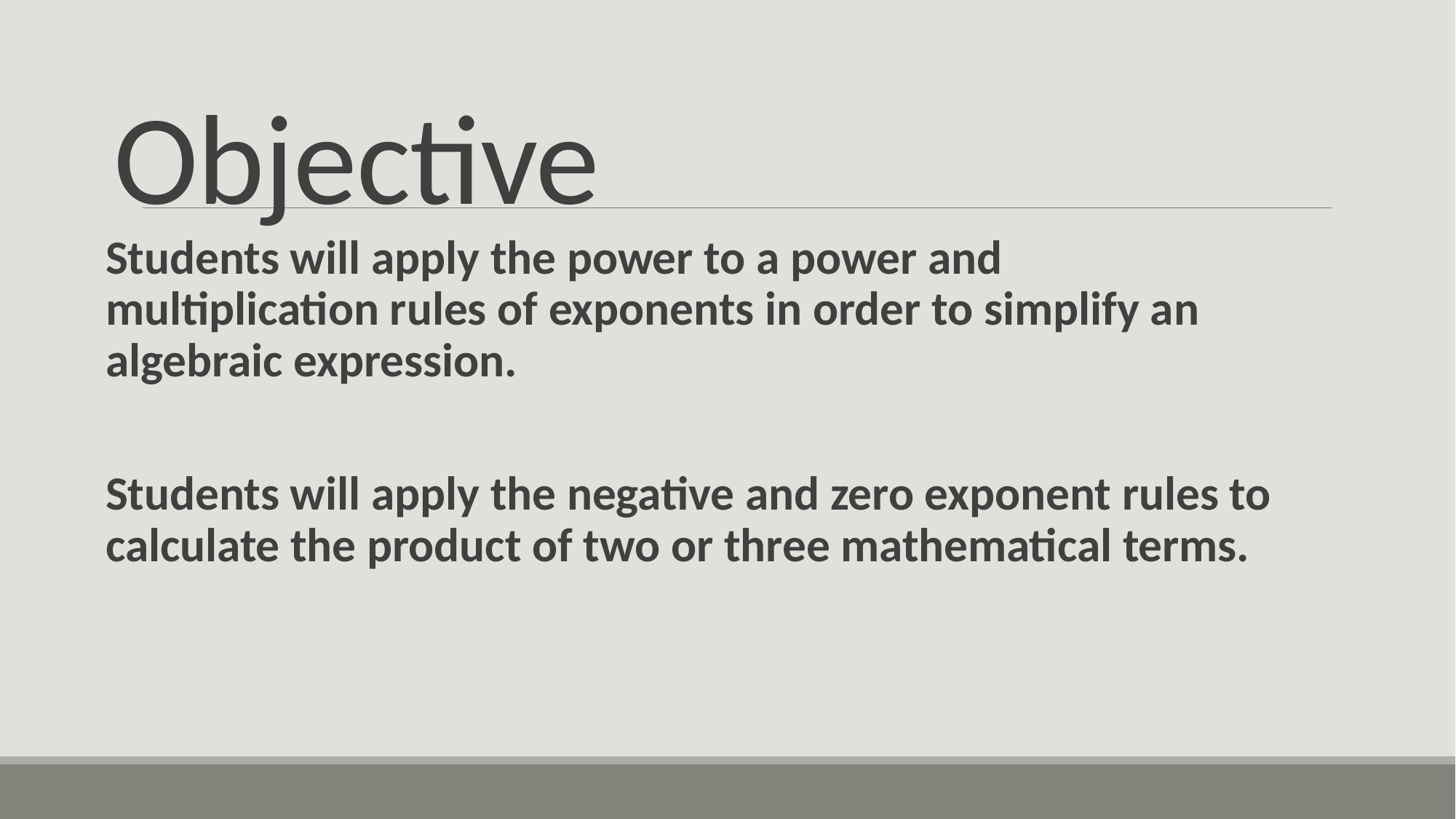

# Objective
Students will apply the power to a power and multiplication rules of exponents in order to simplify an algebraic expression.

Students will apply the negative and zero exponent rules to calculate the product of two or three mathematical terms.